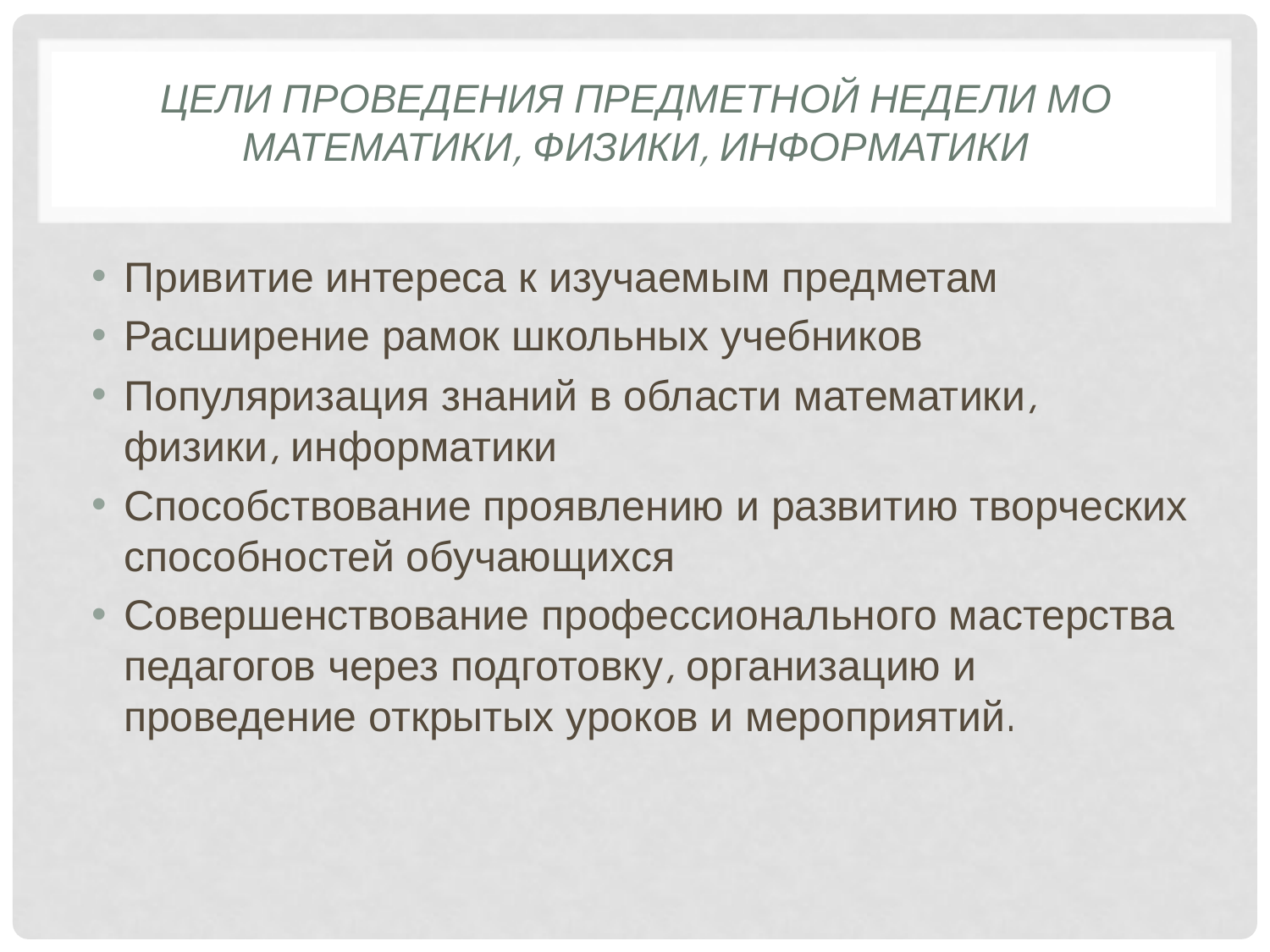

# Цели проведения предметной недели МО математики, физики, информатики
Привитие интереса к изучаемым предметам
Расширение рамок школьных учебников
Популяризация знаний в области математики, физики, информатики
Способствование проявлению и развитию творческих способностей обучающихся
Совершенствование профессионального мастерства педагогов через подготовку, организацию и проведение открытых уроков и мероприятий.